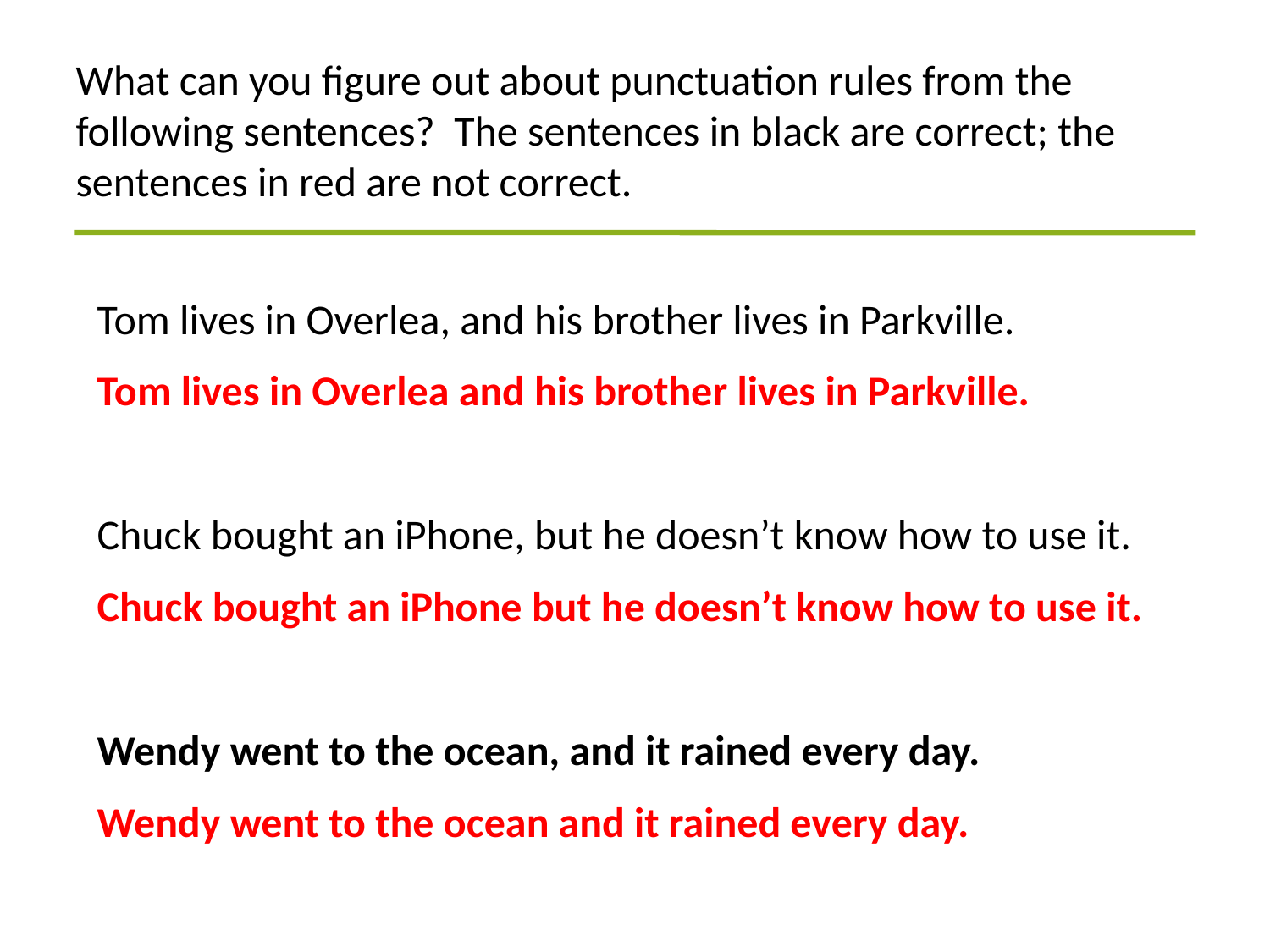

What can you figure out about punctuation rules from the following sentences?  The sentences in black are correct; the sentences in red are not correct.

Tom lives in Overlea, and his brother lives in Parkville.
Tom lives in Overlea and his brother lives in Parkville.

Chuck bought an iPhone, but he doesn’t know how to use it.
Chuck bought an iPhone but he doesn’t know how to use it.

Wendy went to the ocean, and it rained every day.
Wendy went to the ocean and it rained every day.